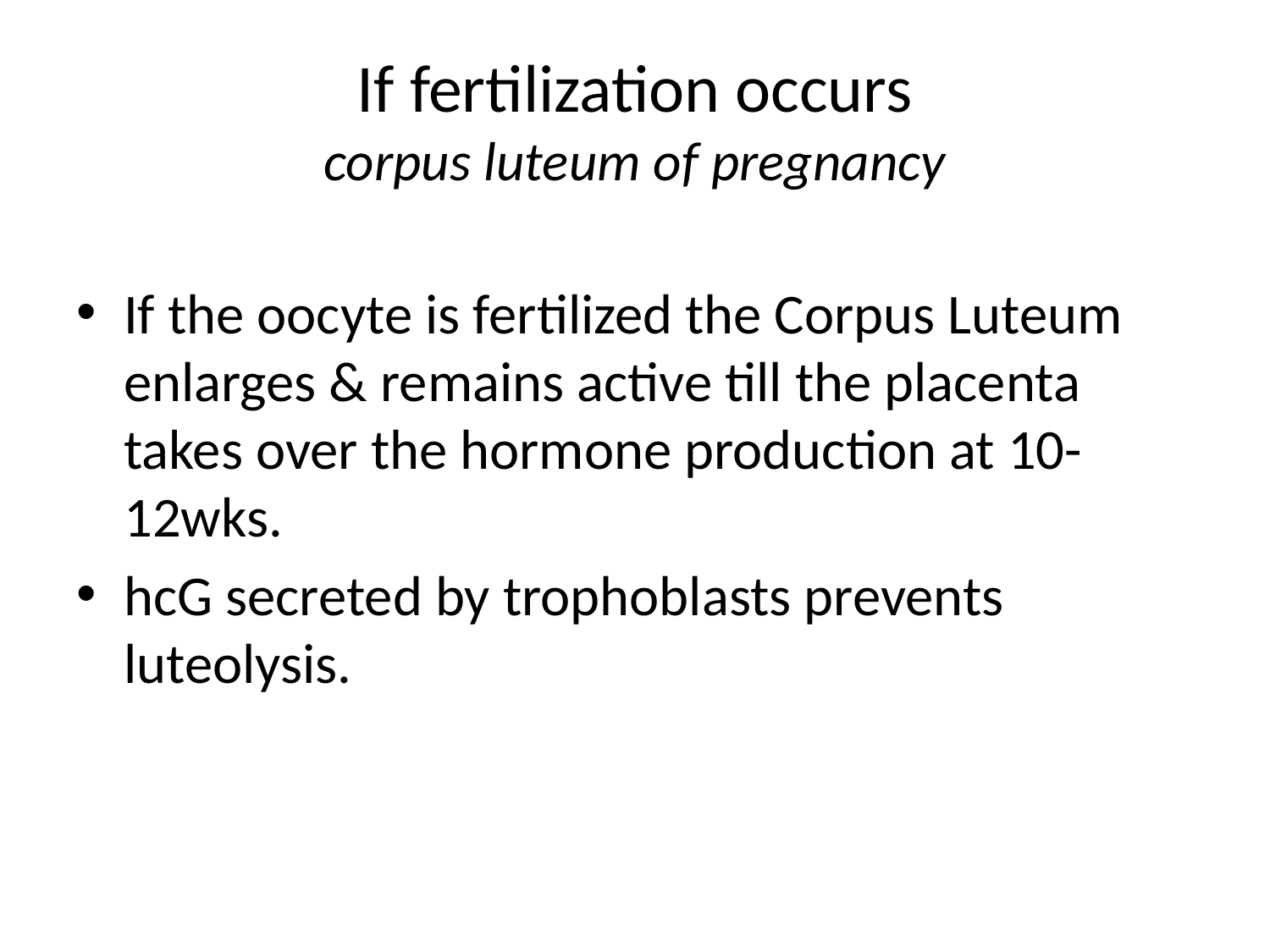

# If fertilization occurs corpus luteum of pregnancy
If the oocyte is fertilized the Corpus Luteum enlarges & remains active till the placenta takes over the hormone production at 10-12wks.
hcG secreted by trophoblasts prevents luteolysis.